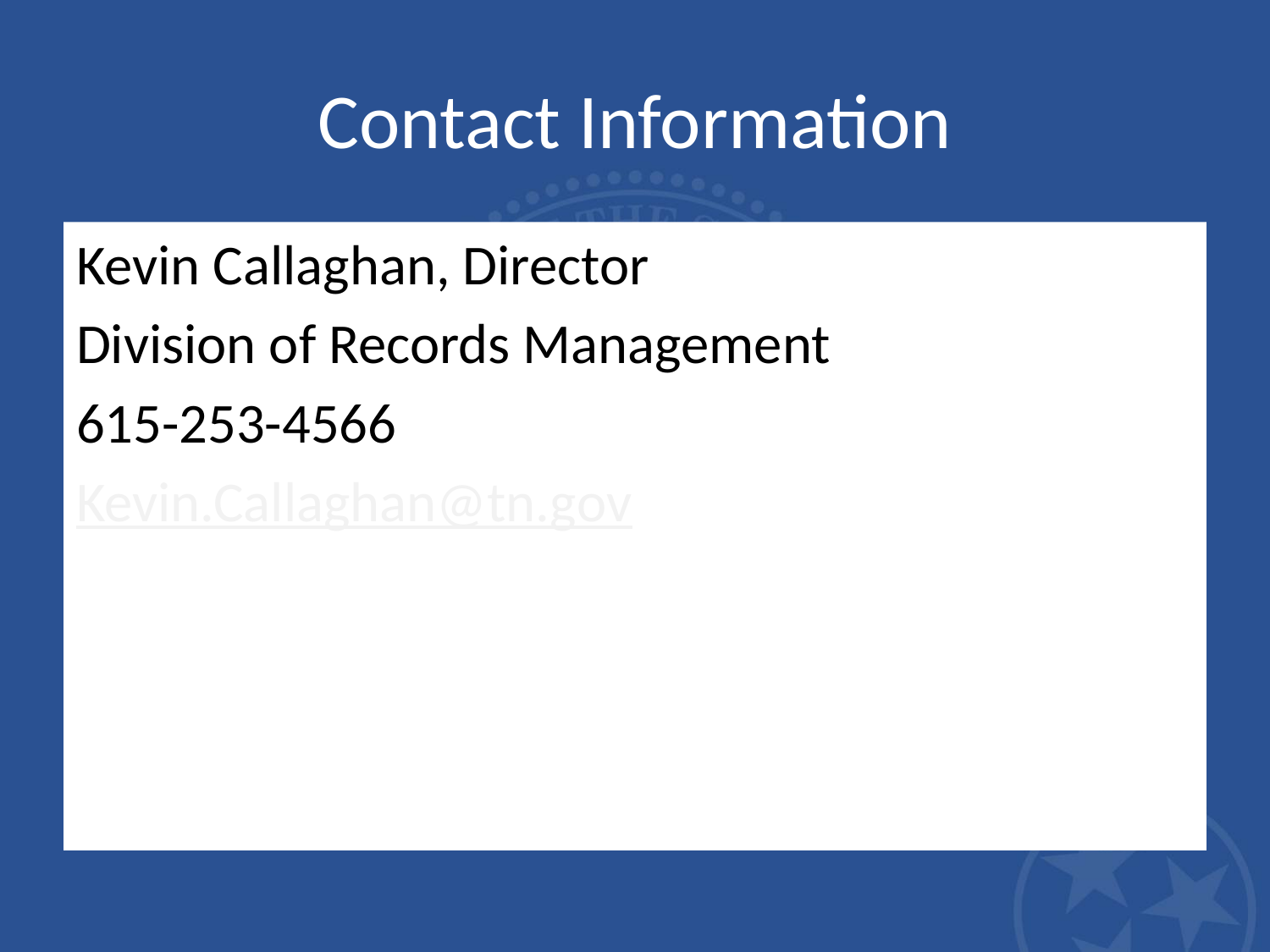

# Contact Information
Kevin Callaghan, Director
Division of Records Management
615-253-4566
Kevin.Callaghan@tn.gov